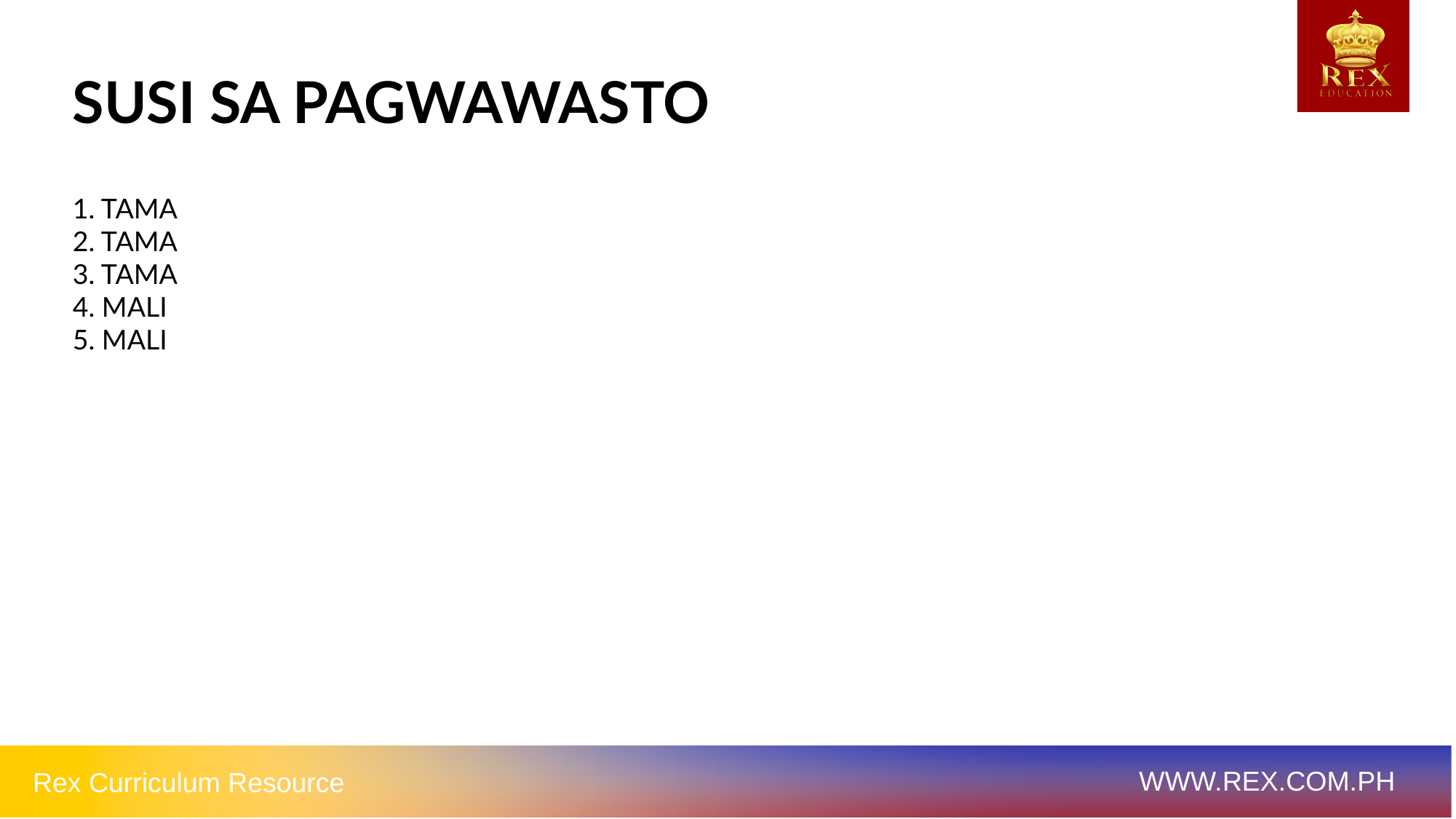

# SUSI SA PAGWAWASTO
1. TAMA
2. TAMA
3. TAMA
4. MALI
5. MALI